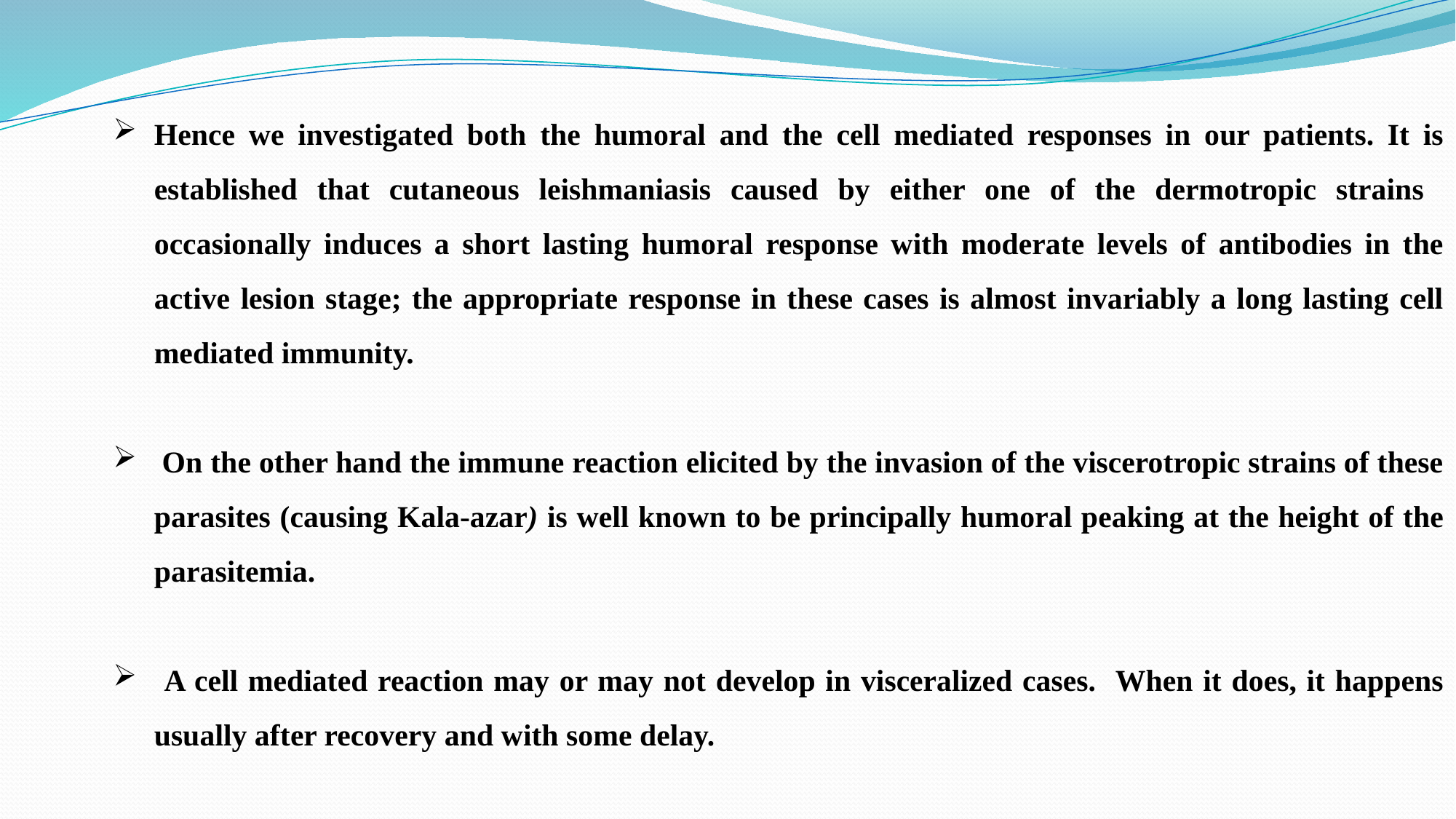

Hence we investigated both the humoral and the cell mediated responses in our patients. It is established that cutaneous leishmaniasis caused by either one of the dermotropic strains  occasionally induces a short lasting humoral response with moderate levels of antibodies in the active lesion stage; the appropriate response in these cases is almost invariably a long lasting cell mediated immunity.

 On the other hand the immune reaction elicited by the invasion of the viscerotropic strains of these parasites (causing Kala-azar) is well known to be principally humoral peaking at the height of the parasitemia.

 A cell mediated reaction may or may not develop in visceralized cases.  When it does, it happens usually after recovery and with some delay.